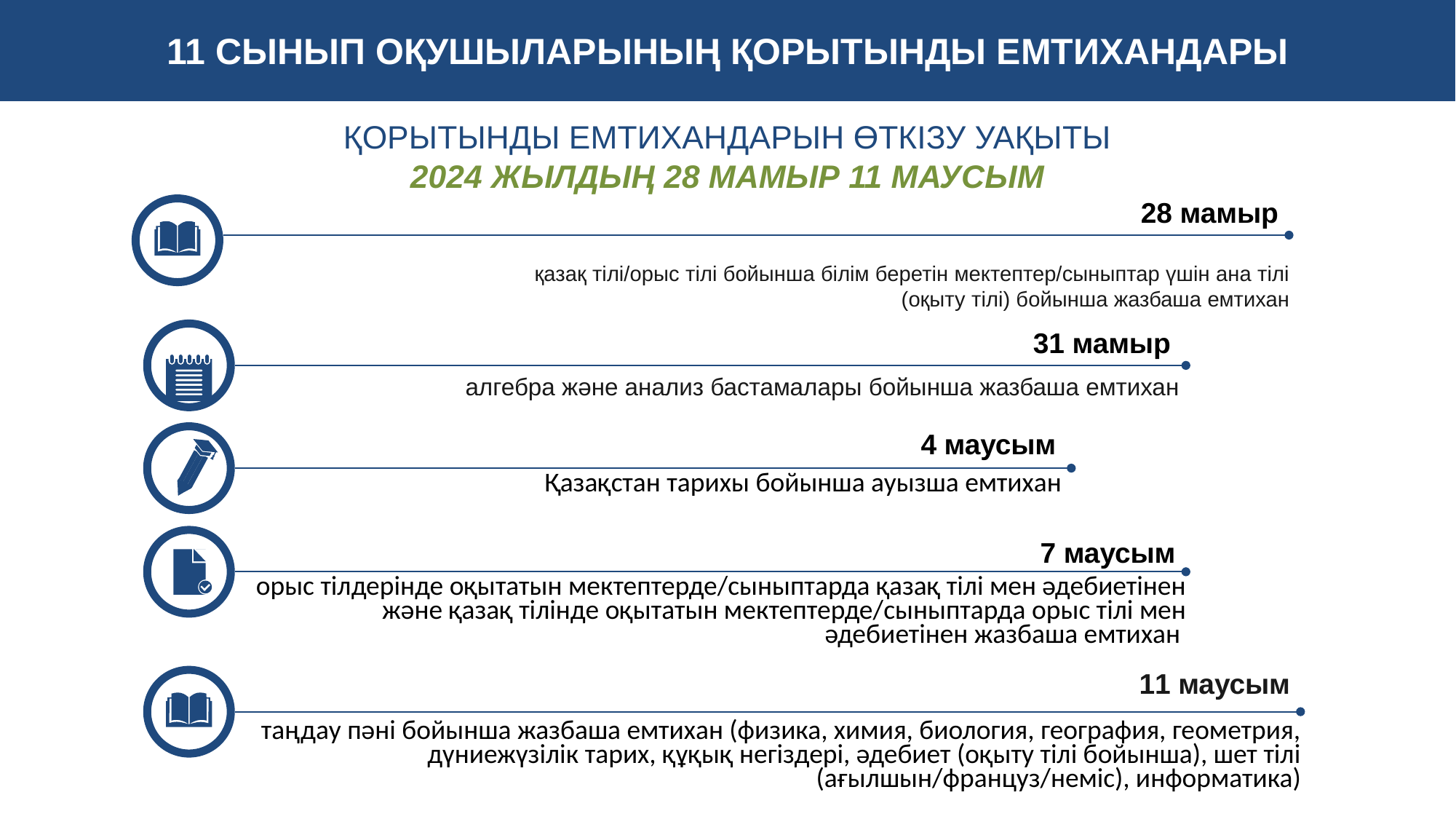

11 СЫНЫП ОҚУШЫЛАРЫНЫҢ ҚОРЫТЫНДЫ ЕМТИХАНДАРЫ
ҚОРЫТЫНДЫ ЕМТИХАНДАРЫН ӨТКІЗУ УАҚЫТЫ
2024 ЖЫЛДЫҢ 28 МАМЫР 11 МАУСЫМ
28 мамыр

қазақ тілі/орыс тілі бойынша білім беретін мектептер/сыныптар үшін ана тілі (оқыту тілі) бойынша жазбаша емтихан
31 мамыр

алгебра және анализ бастамалары бойынша жазбаша емтихан
4 маусым

Қазақстан тарихы бойынша ауызша емтихан

7 маусым

орыс тілдерінде оқытатын мектептерде/сыныптарда қазақ тілі мен әдебиетінен және қазақ тілінде оқытатын мектептерде/сыныптарда орыс тілі мен әдебиетінен жазбаша емтихан
11 маусым

таңдау пәні бойынша жазбаша емтихан (физика, химия, биология, география, геометрия, дүниежүзілік тарих, құқық негіздері, әдебиет (оқыту тілі бойынша), шет тілі (ағылшын/француз/неміс), информатика)